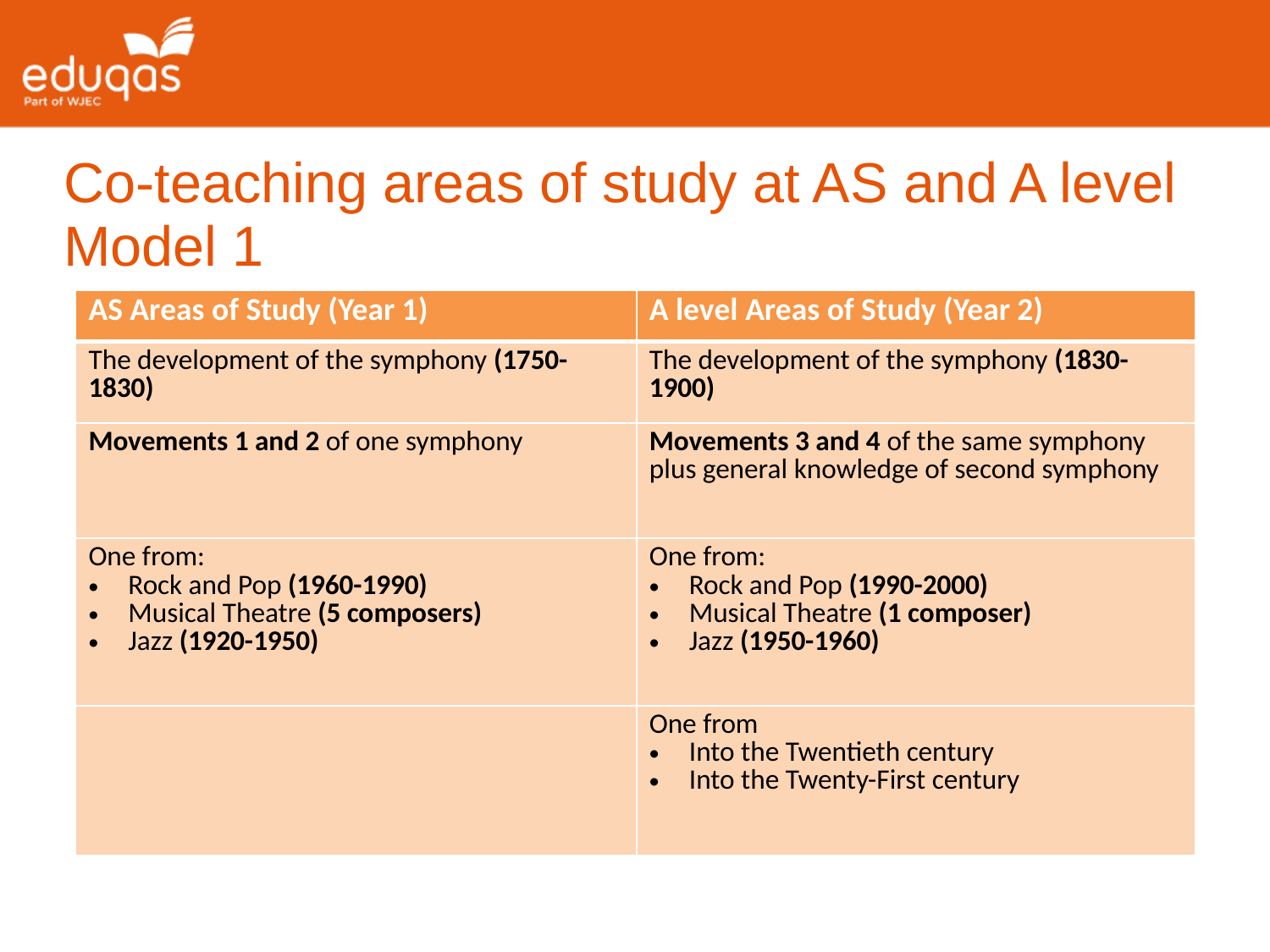

Co-teaching areas of study at AS and A level
Model 1

| AS Areas of Study (Year 1) | A level Areas of Study (Year 2) |
| --- | --- |
| The development of the symphony (1750-1830) | The development of the symphony (1830-1900) |
| Movements 1 and 2 of one symphony | Movements 3 and 4 of the same symphony plus general knowledge of second symphony |
| One from: Rock and Pop (1960-1990) Musical Theatre (5 composers) Jazz (1920-1950) | One from: Rock and Pop (1990-2000) Musical Theatre (1 composer) Jazz (1950-1960) |
|  | One from Into the Twentieth century Into the Twenty-First century |